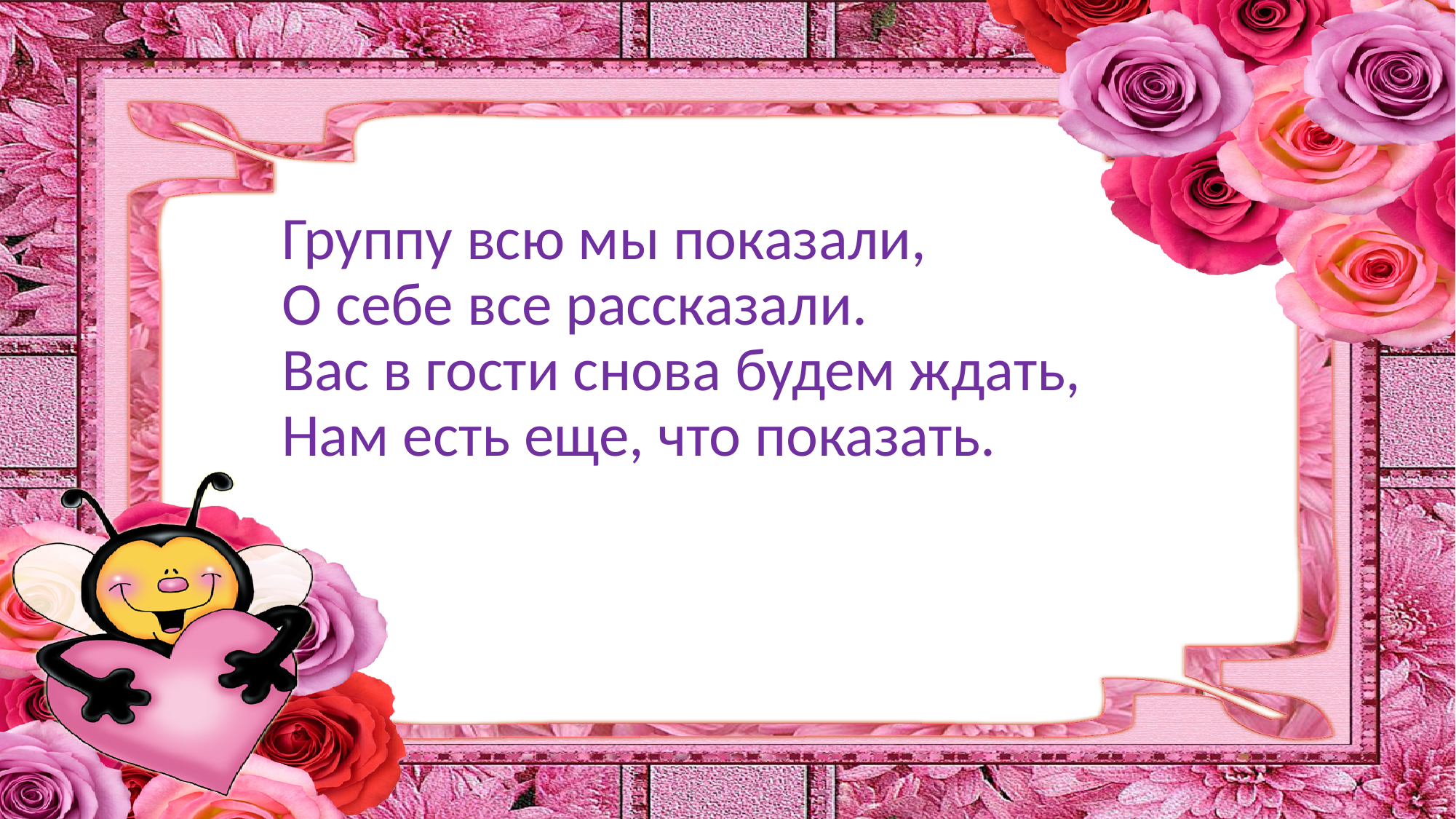

Группу всю мы показали, 
О себе все рассказали. 
Вас в гости снова будем ждать, 
Нам есть еще, что показать.